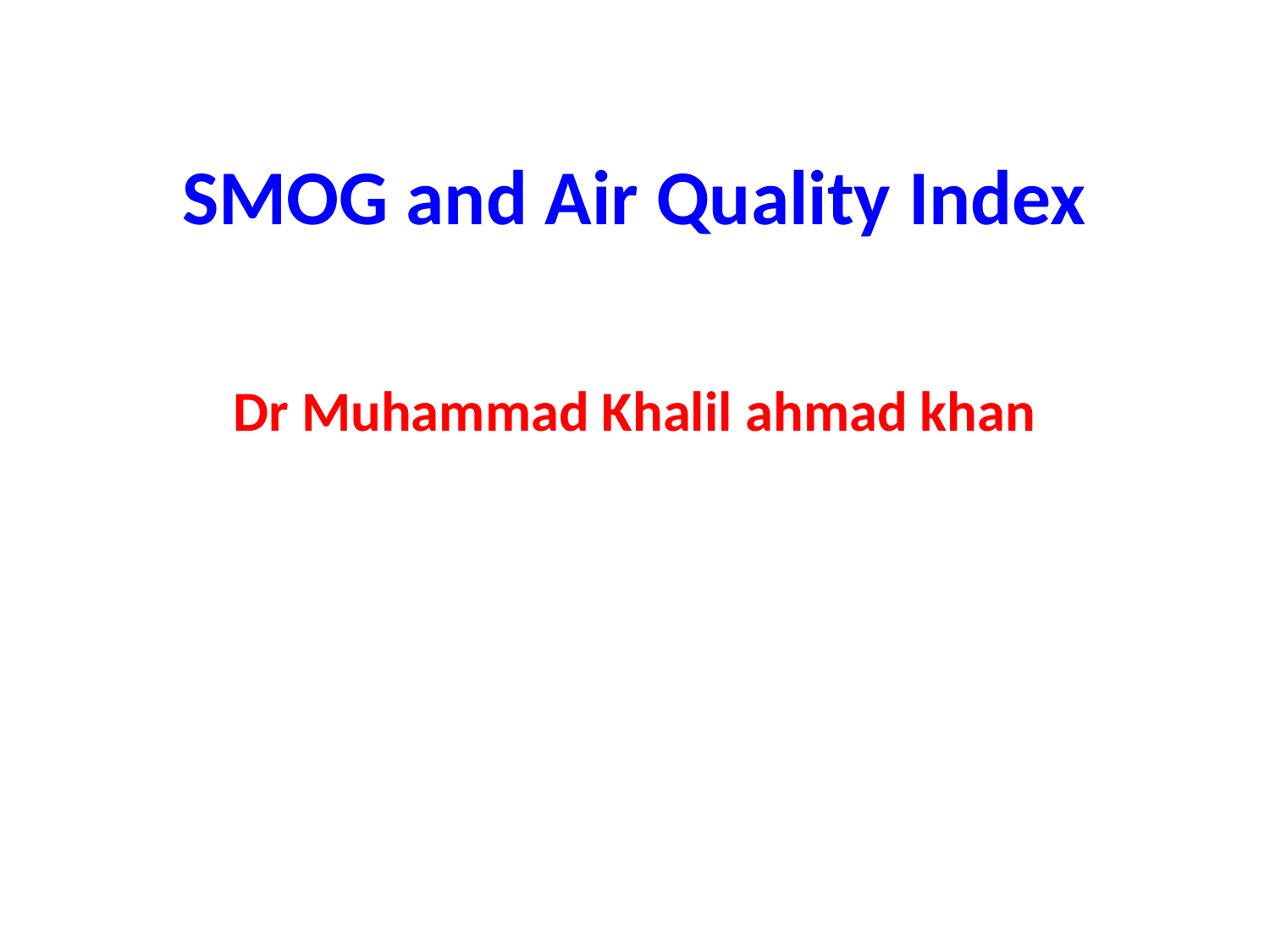

# SMOG and Air Quality Index
Dr Muhammad Khalil ahmad khan